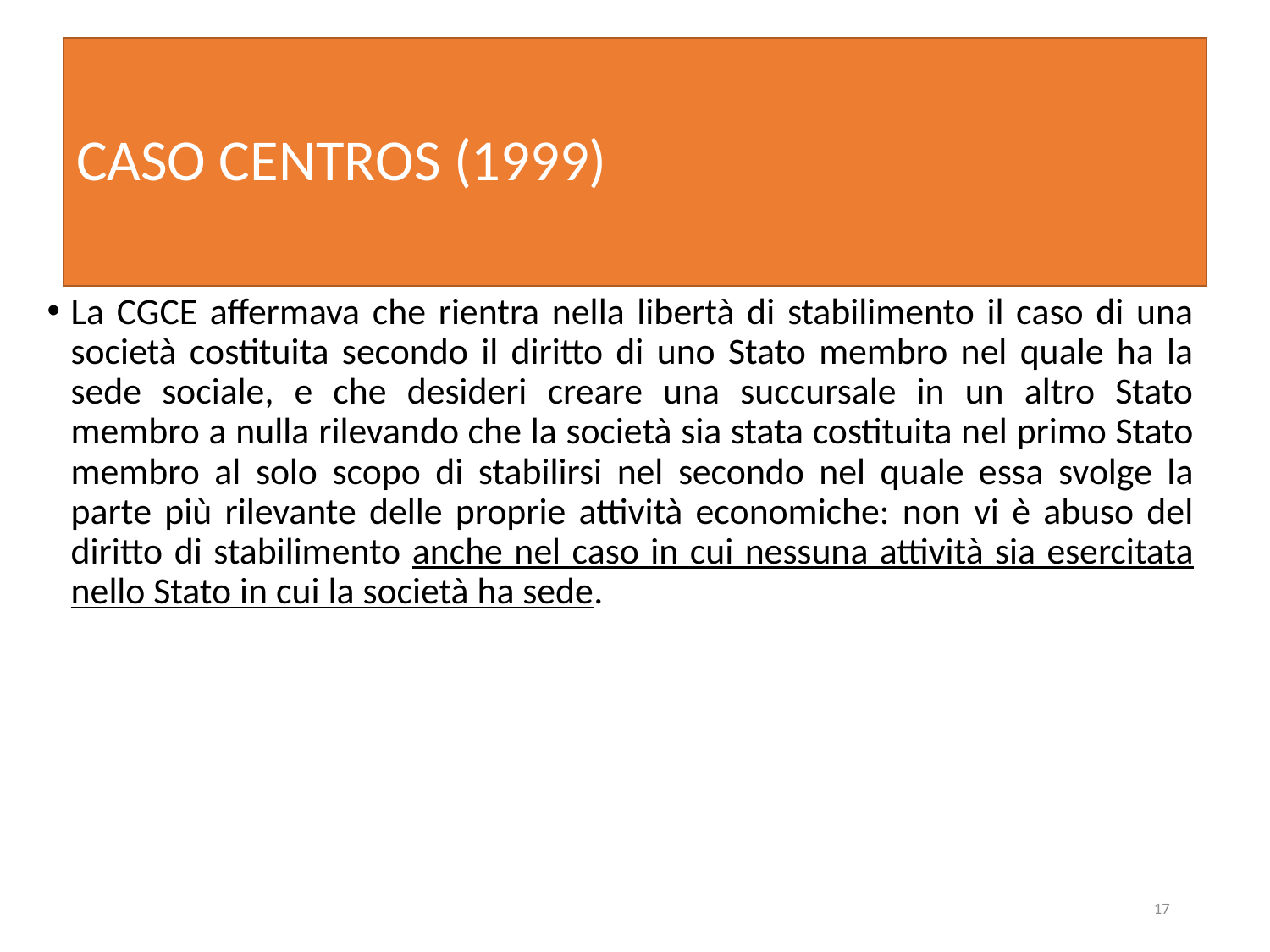

# CASO CENTROS (1999)
La CGCE affermava che rientra nella libertà di stabilimento il caso di una società costituita secondo il diritto di uno Stato membro nel quale ha la sede sociale, e che desideri creare una succursale in un altro Stato membro a nulla rilevando che la società sia stata costituita nel primo Stato membro al solo scopo di stabilirsi nel secondo nel quale essa svolge la parte più rilevante delle proprie attività economiche: non vi è abuso del diritto di stabilimento anche nel caso in cui nessuna attività sia esercitata nello Stato in cui la società ha sede.
17